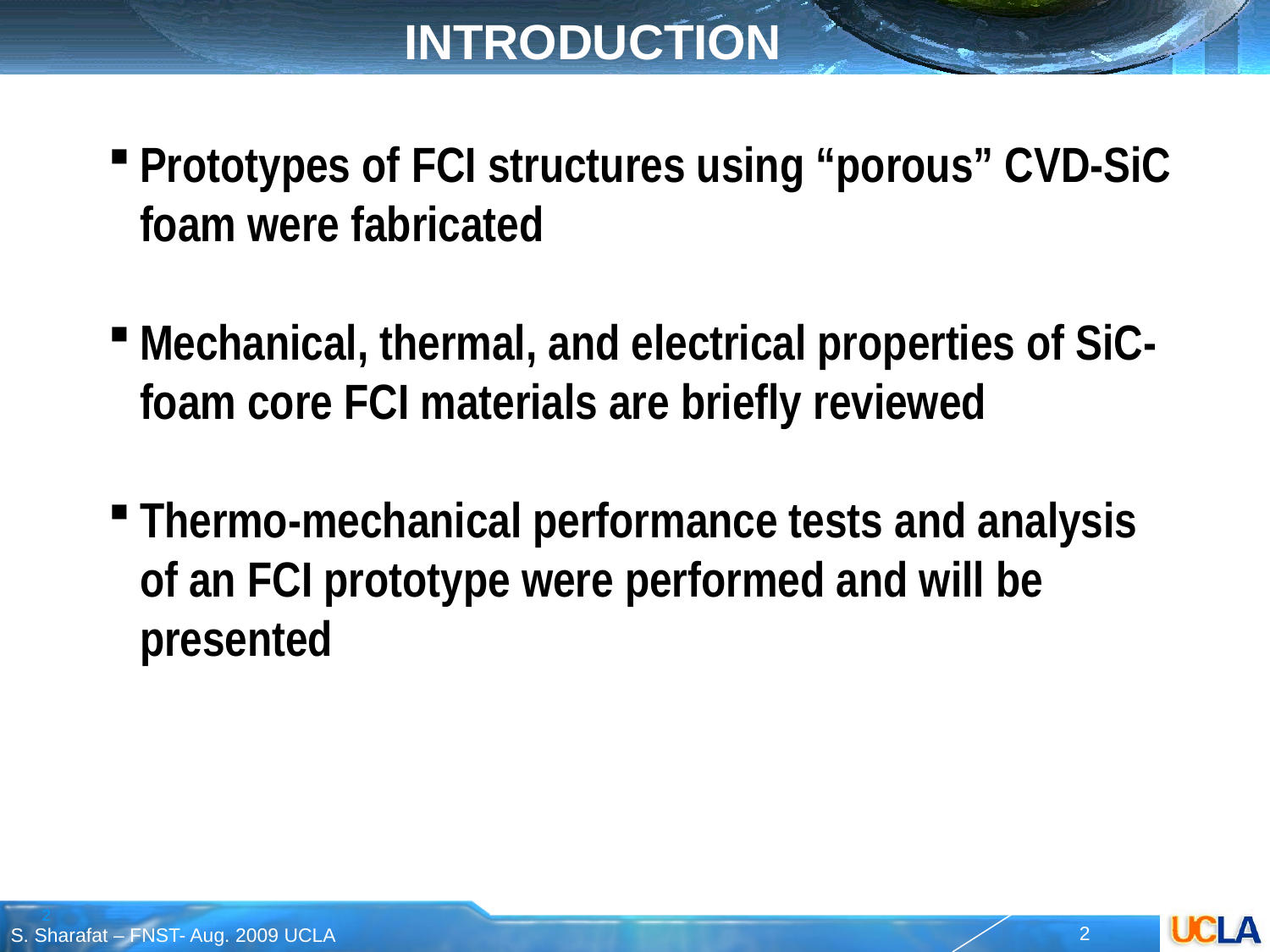

# Introduction
Prototypes of FCI structures using “porous” CVD-SiC foam were fabricated

Mechanical, thermal, and electrical properties of SiC-foam core FCI materials are briefly reviewed

Thermo-mechanical performance tests and analysis of an FCI prototype were performed and will be presented